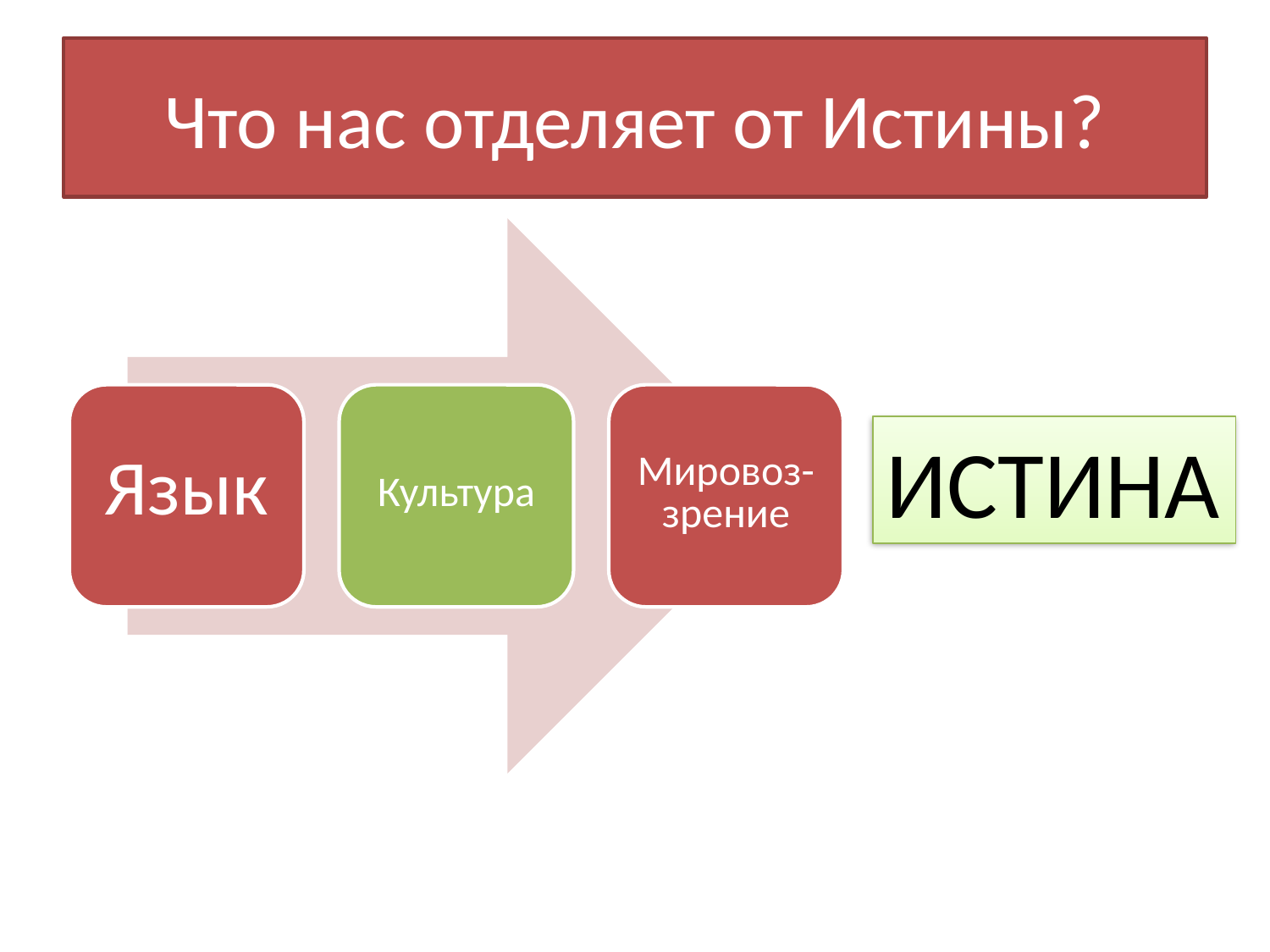

# Что нас отделяет от Истины?
Язык
Культура
Мировоз-зрение
ИСТИНА